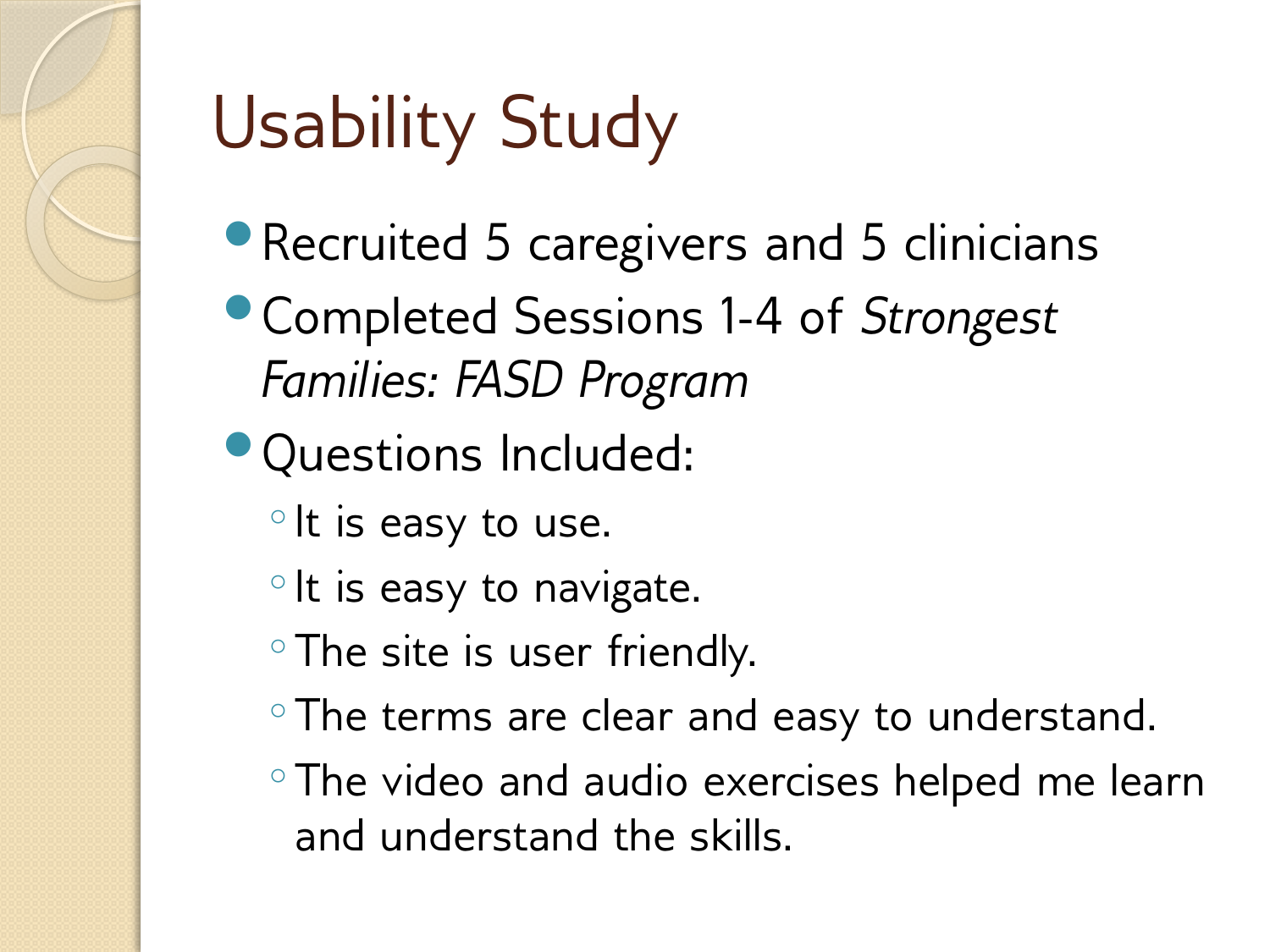

# Usability Study
Recruited 5 caregivers and 5 clinicians
Completed Sessions 1-4 of Strongest Families: FASD Program
Questions Included:
It is easy to use.
It is easy to navigate.
The site is user friendly.
The terms are clear and easy to understand.
The video and audio exercises helped me learn and understand the skills.